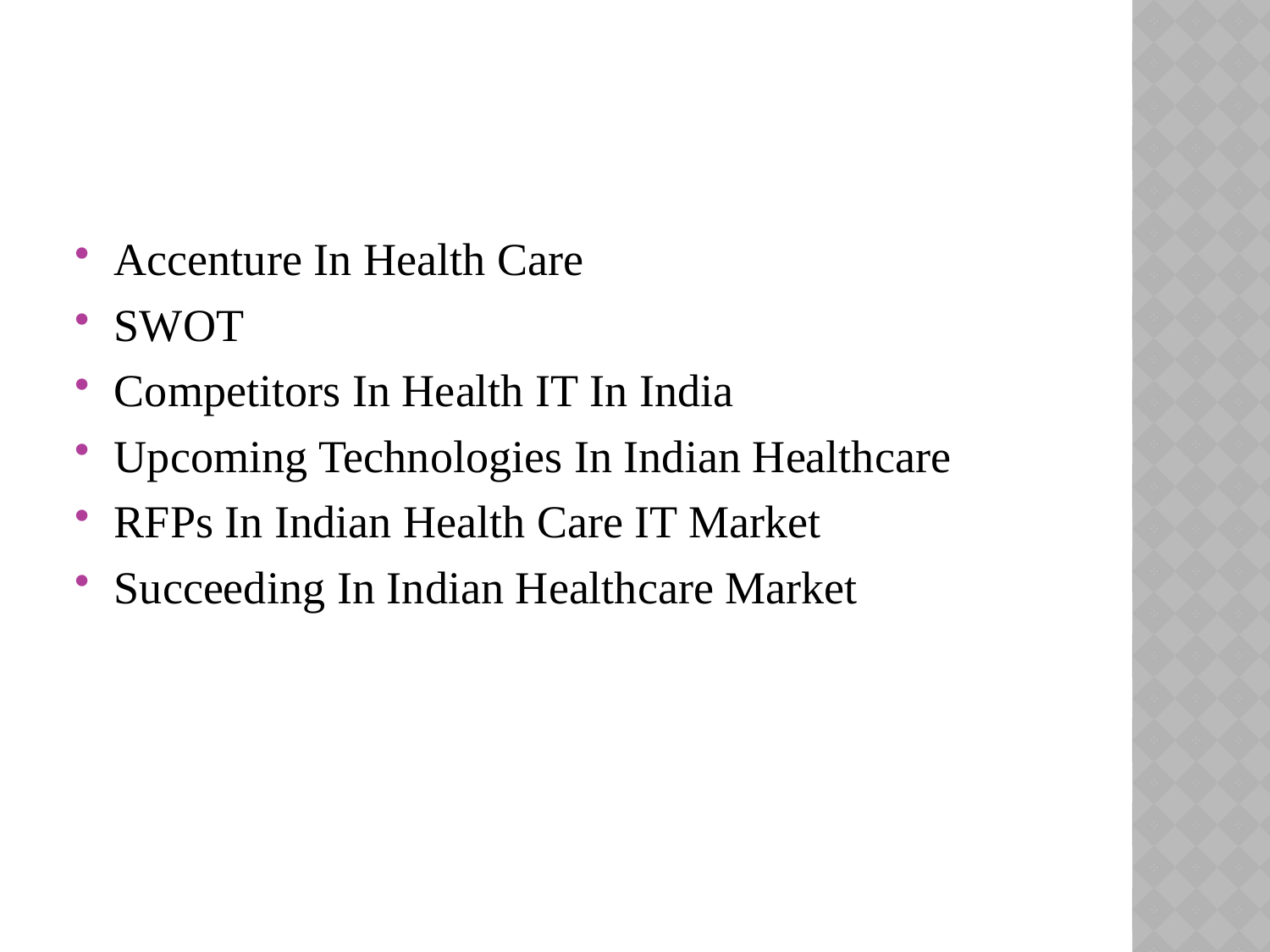

#
Accenture In Health Care
SWOT
Competitors In Health IT In India
Upcoming Technologies In Indian Healthcare
RFPs In Indian Health Care IT Market
Succeeding In Indian Healthcare Market